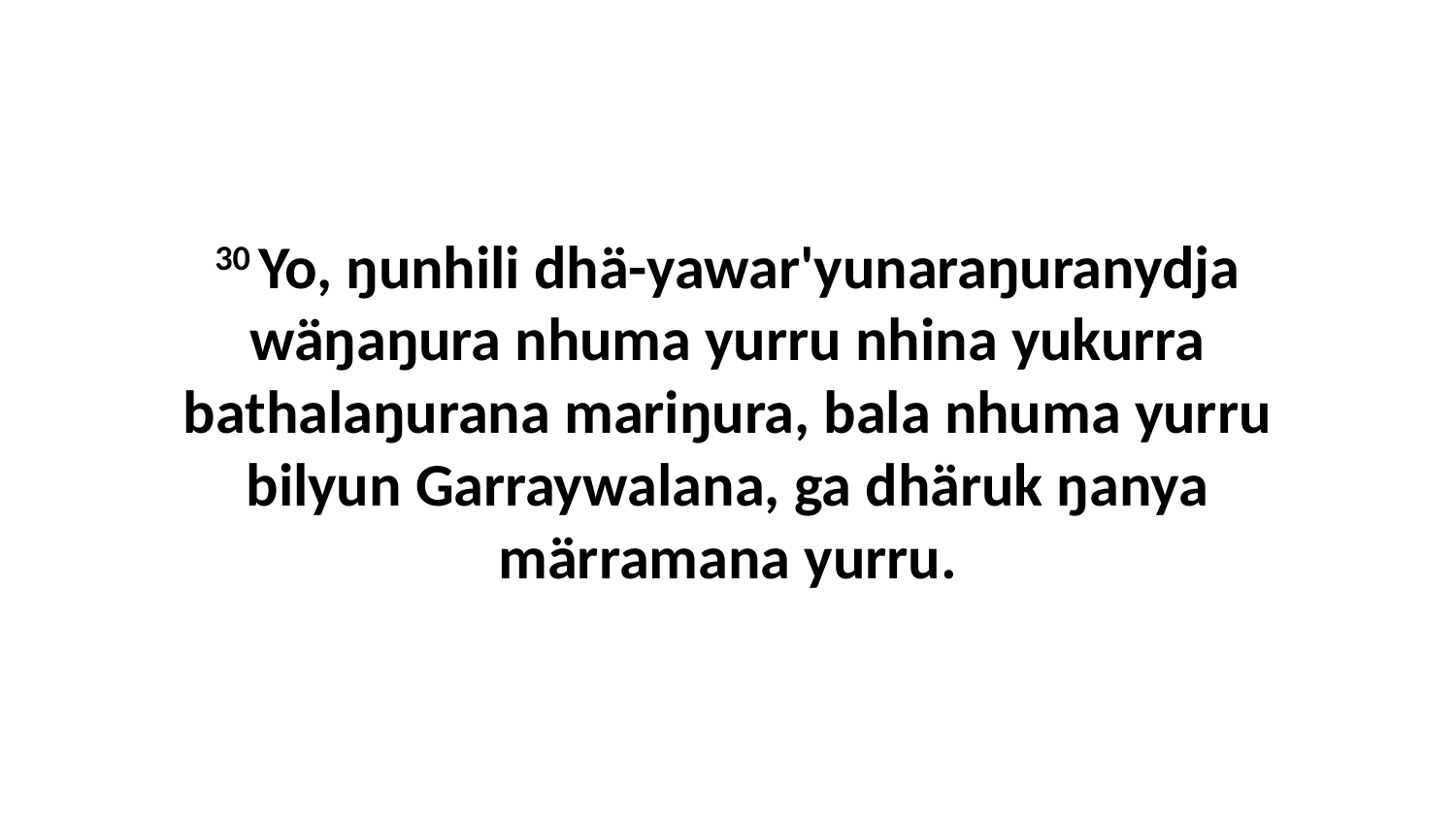

30 Yo, ŋunhili dhä-yawar'yunaraŋuranydja wäŋaŋura nhuma yurru nhina yukurra bathalaŋurana mariŋura, bala nhuma yurru bilyun Garraywalana, ga dhäruk ŋanya märramana yurru.